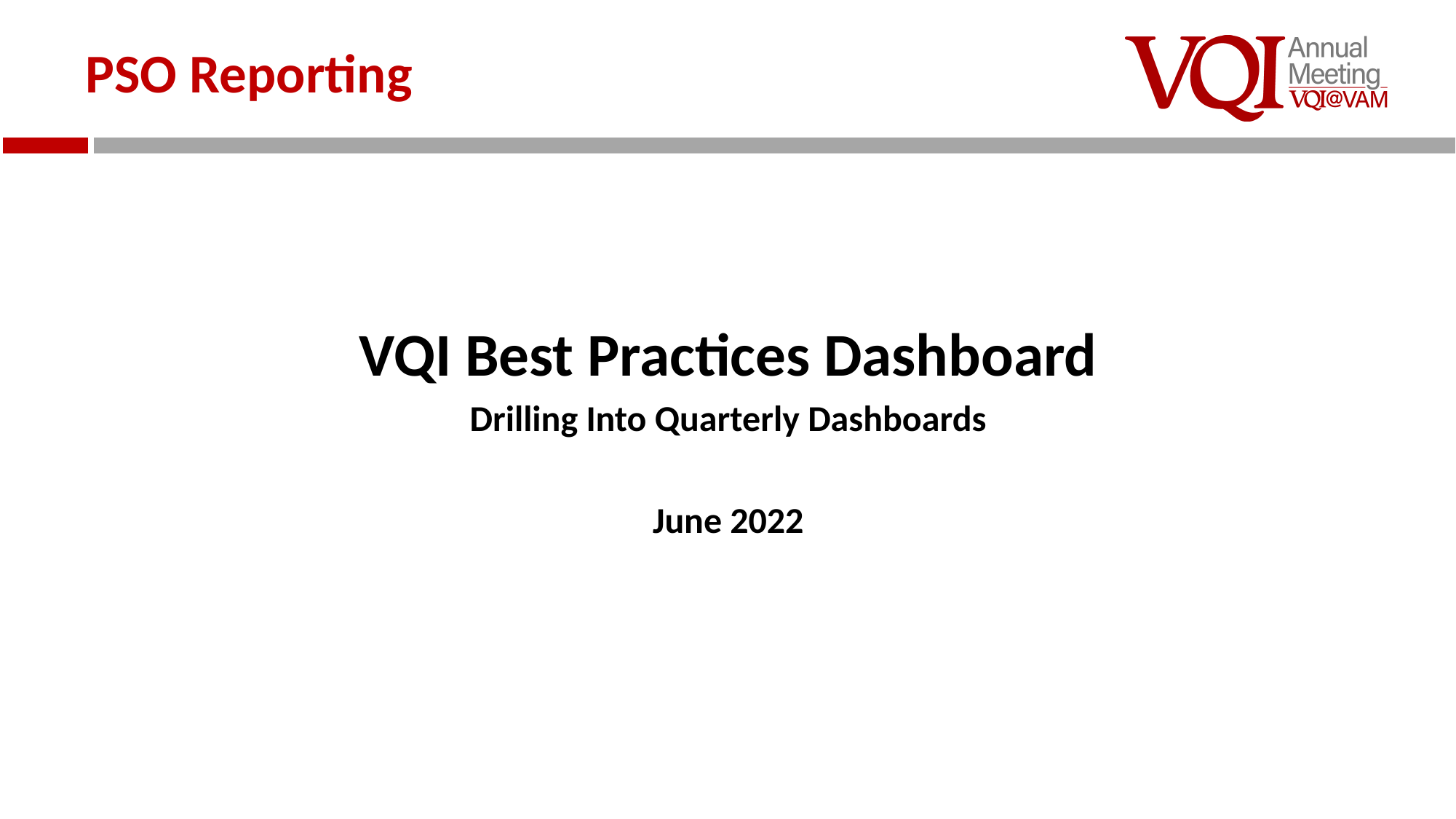

# PSO Reporting

VQI Best Practices Dashboard
Drilling Into Quarterly Dashboards

June 2022